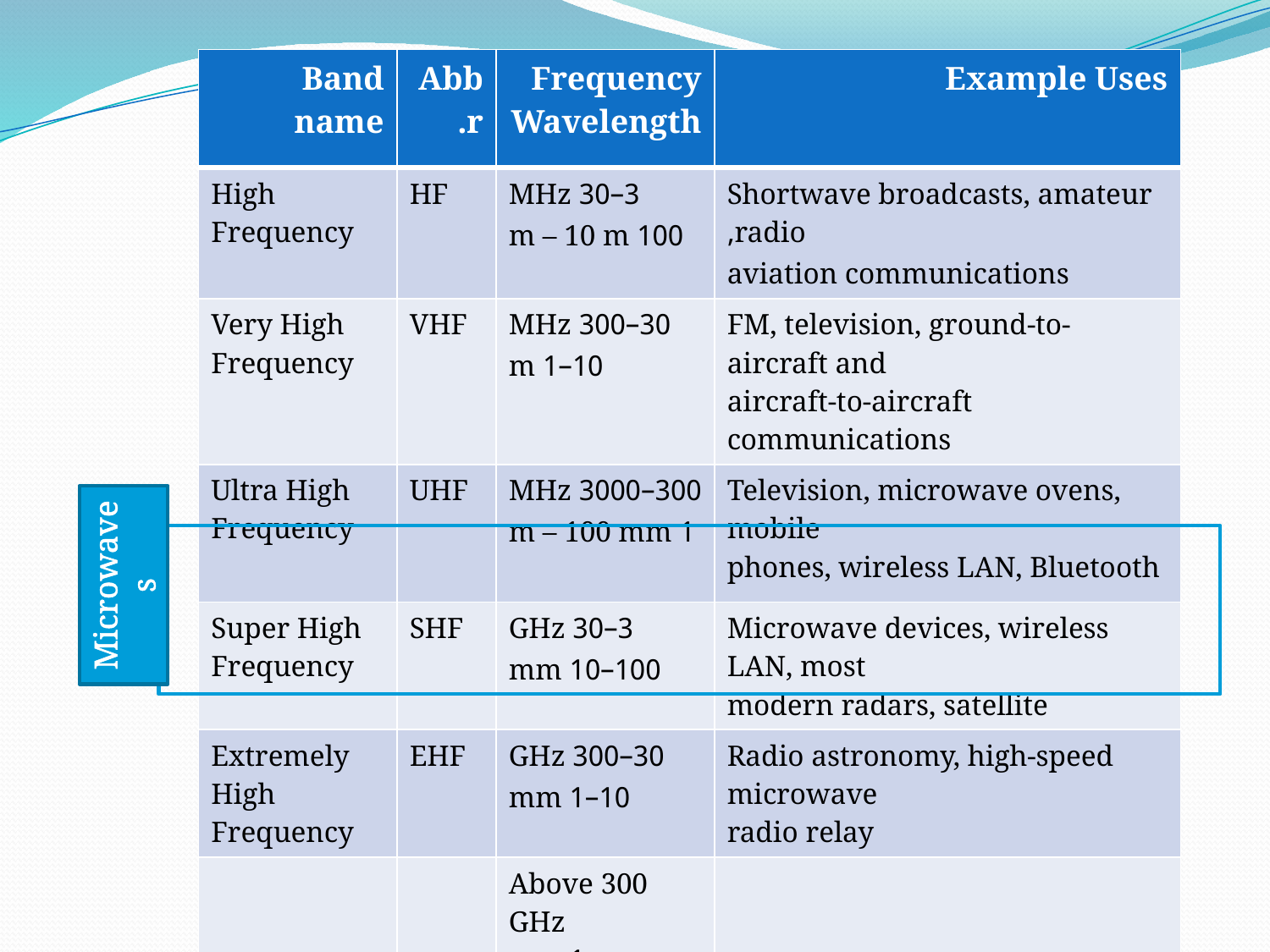

| Band name | Abbr. | Frequency Wavelength | Example Uses |
| --- | --- | --- | --- |
| High Frequency | HF | 3–30 MHz 100 m – 10 m | Shortwave broadcasts, amateur radio, aviation communications |
| Very High Frequency | VHF | 30–300 MHz 10–1 m | FM, television, ground-to-aircraft and aircraft-to-aircraft communications |
| Ultra High Frequency | UHF | 300–3000 MHz 1 m – 100 mm | Television, microwave ovens, mobile phones, wireless LAN, Bluetooth |
| Super High Frequency | SHF | 3–30 GHz 100–10 mm | Microwave devices, wireless LAN, most modern radars, satellite |
| Extremely High Frequency | EHF | 30–300 GHz 10–1 mm | Radio astronomy, high-speed microwave radio relay |
|  |  | Above 300 GHz < 1 mm |  |

Microwaves